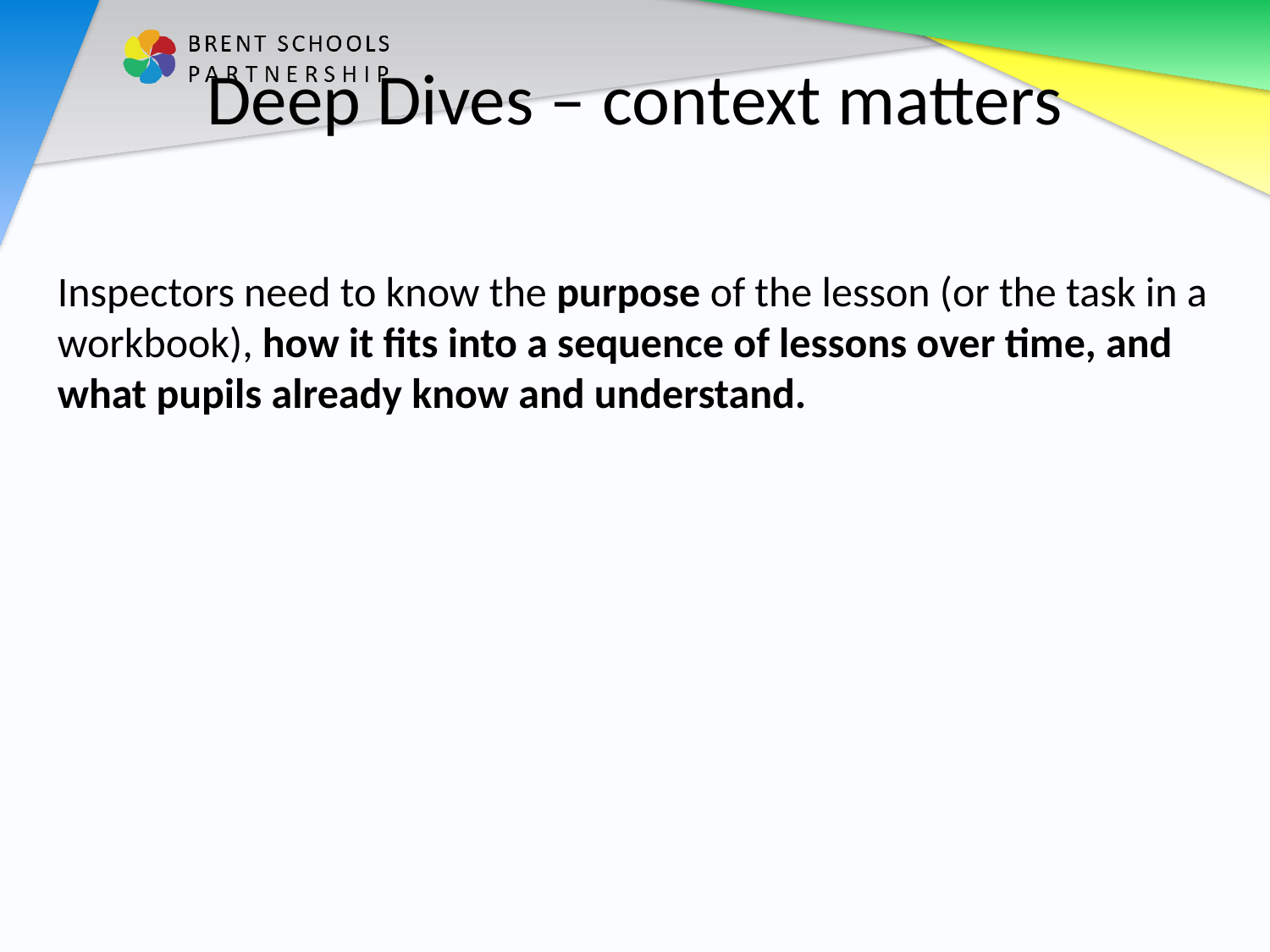

# Deep Dives – context matters
Inspectors need to know the purpose of the lesson (or the task in a workbook), how it fits into a sequence of lessons over time, and what pupils already know and understand.